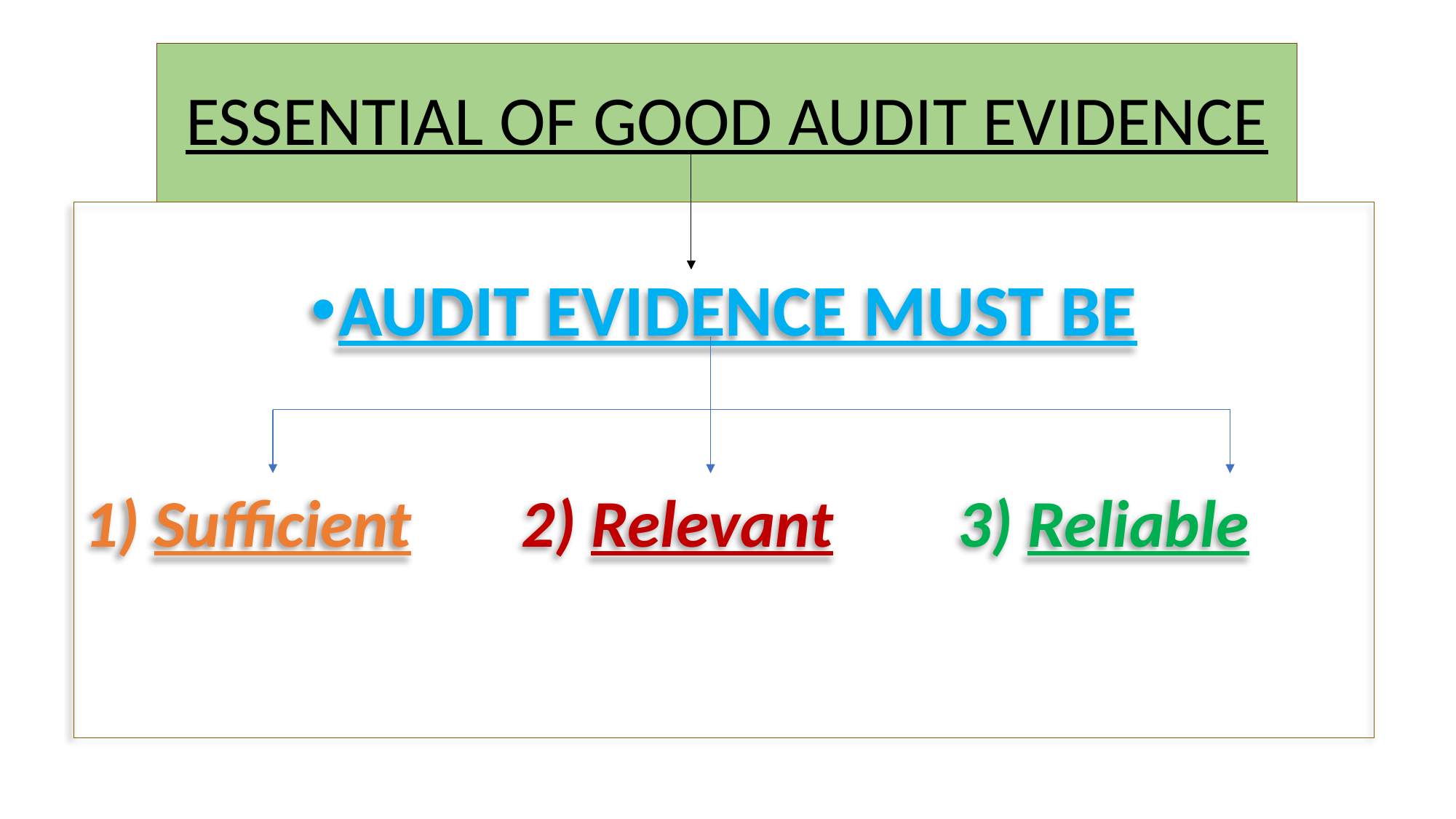

# ESSENTIAL OF GOOD AUDIT EVIDENCE

AUDIT EVIDENCE MUST BE

1) Sufficient		2) Relevant 		3) Reliable